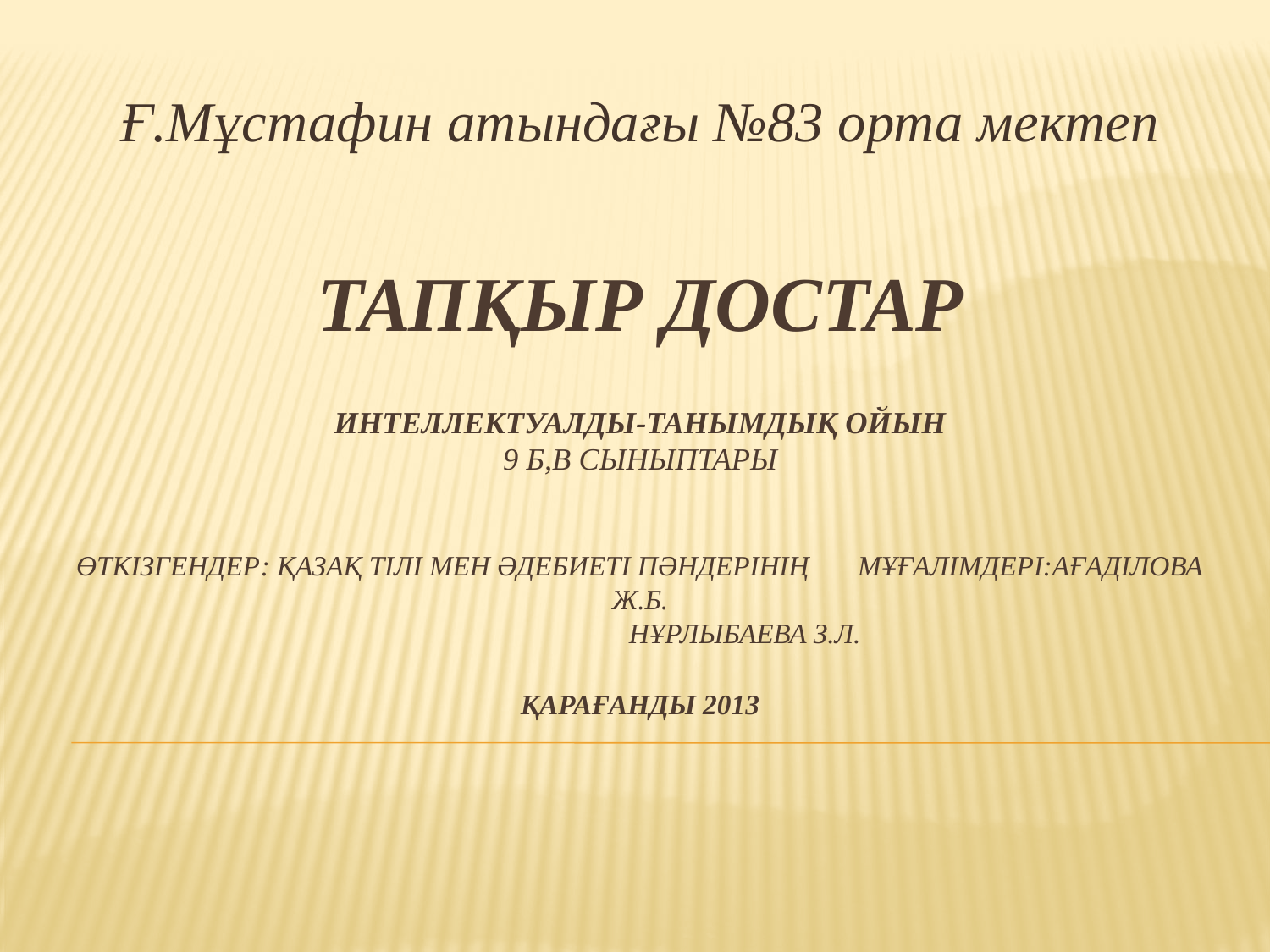

Ғ.Мұстафин атындағы №83 орта мектеп

# Тапқыр достар интеллектуалды-танымдық ойын 9 б,в сыныптары Өткізгендер: Қазақ тілі мен әдебиеті пәндерінің       мұғалімдері:Ағаділова Ж.Б. Нұрлыбаева З.Л. Қарағанды 2013